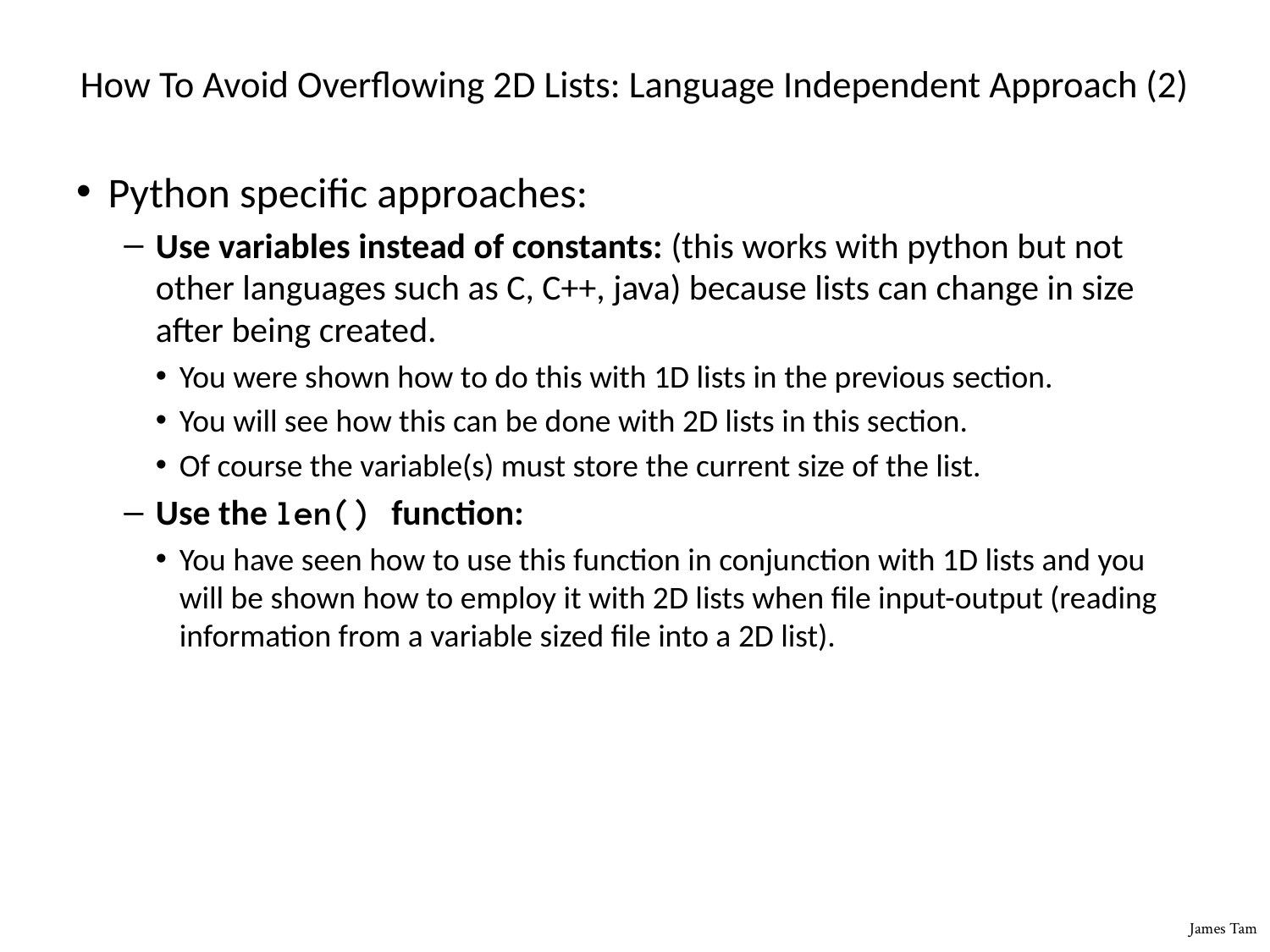

# How To Avoid Overflowing 2D Lists: Language Independent Approach (2)
Python specific approaches:
Use variables instead of constants: (this works with python but not other languages such as C, C++, java) because lists can change in size after being created.
You were shown how to do this with 1D lists in the previous section.
You will see how this can be done with 2D lists in this section.
Of course the variable(s) must store the current size of the list.
Use the len() function:
You have seen how to use this function in conjunction with 1D lists and you will be shown how to employ it with 2D lists when file input-output (reading information from a variable sized file into a 2D list).